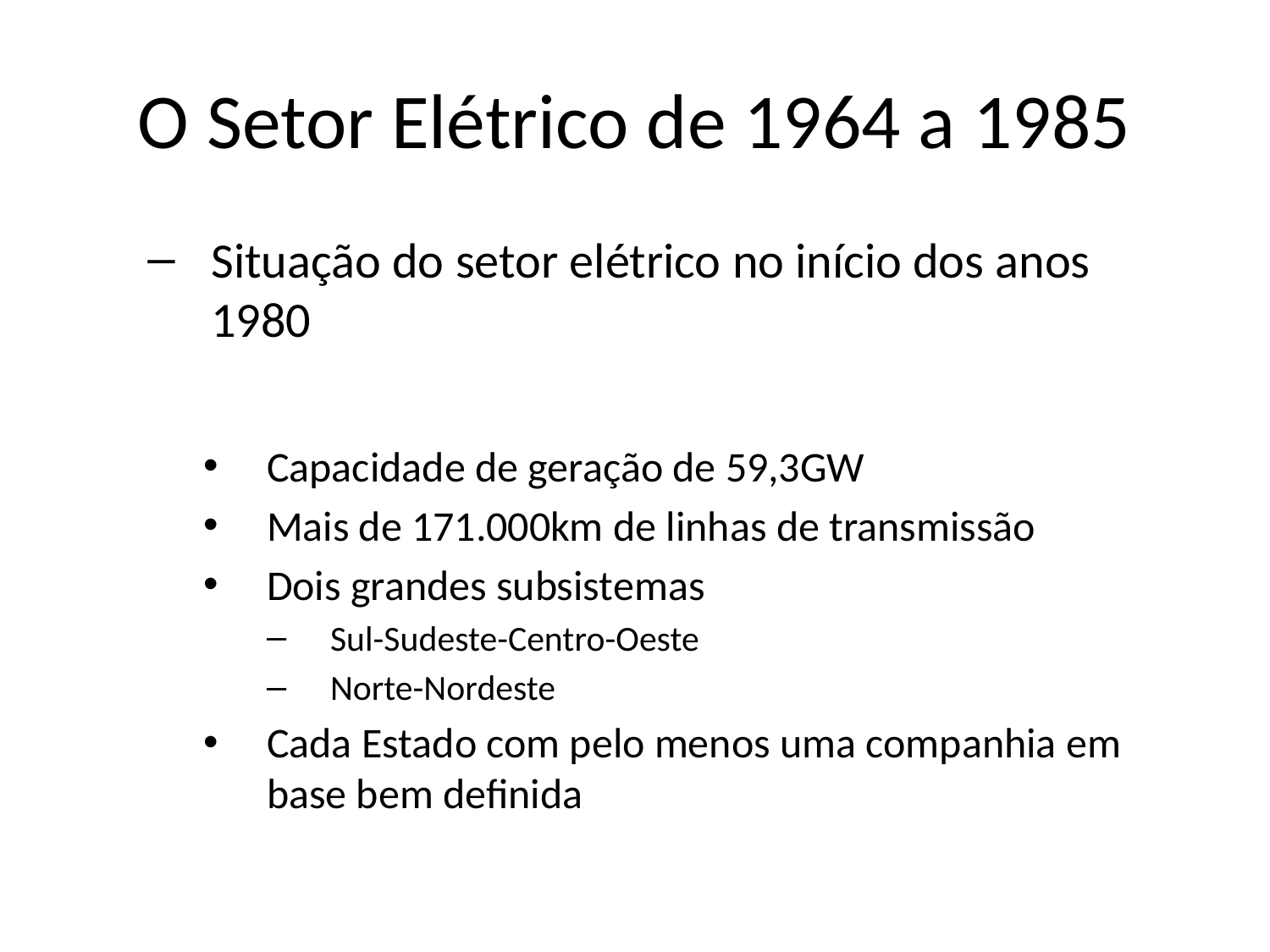

# O Setor Elétrico de 1964 a 1985
Situação do setor elétrico no início dos anos 1980

Capacidade de geração de 59,3GW
Mais de 171.000km de linhas de transmissão
Dois grandes subsistemas
Sul-Sudeste-Centro-Oeste
Norte-Nordeste
Cada Estado com pelo menos uma companhia em base bem definida